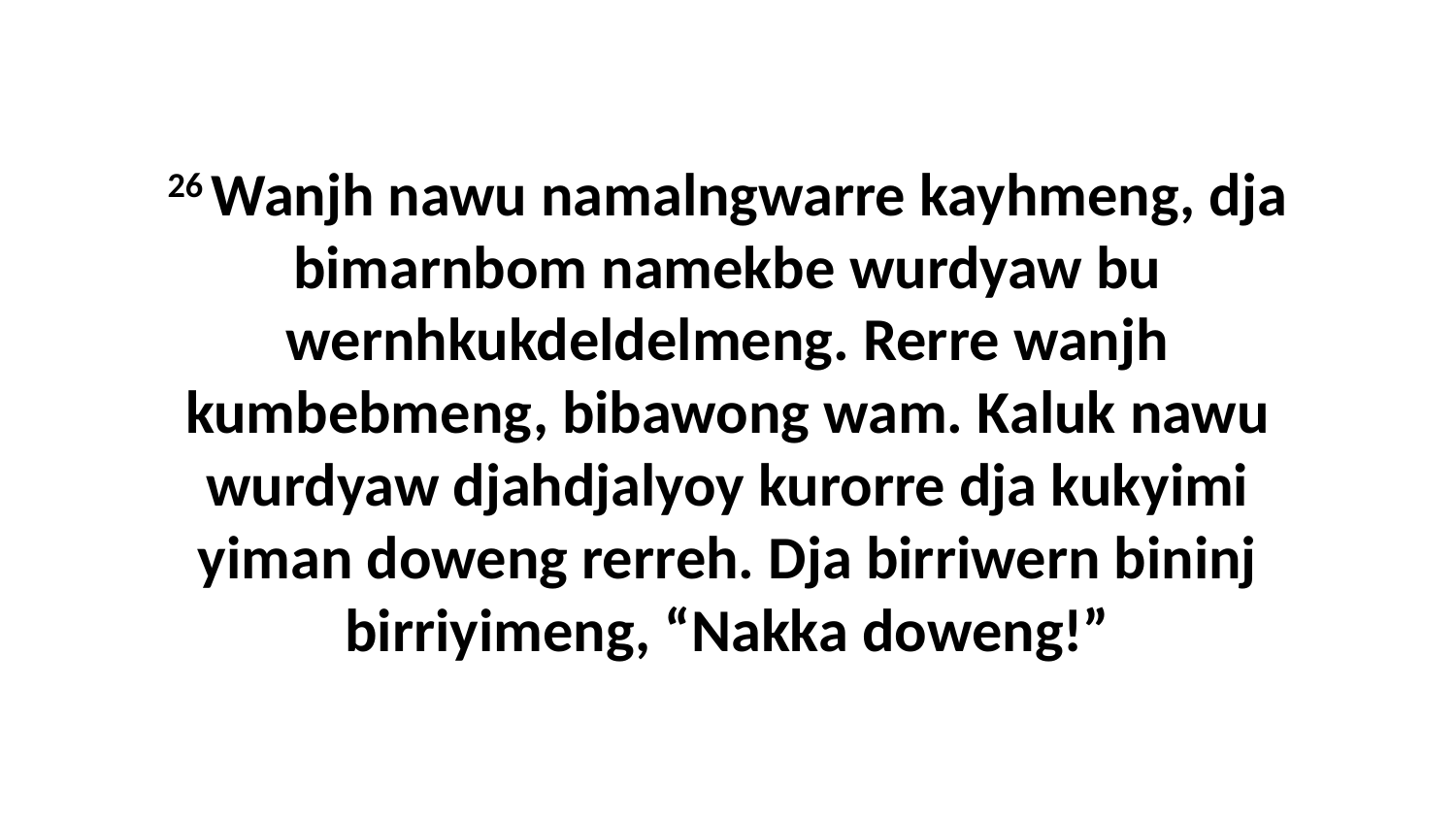

26 Wanjh nawu namalngwarre kayhmeng, dja bimarnbom namekbe wurdyaw bu wernhkukdeldelmeng. Rerre wanjh kumbebmeng, bibawong wam. Kaluk nawu wurdyaw djahdjalyoy kurorre dja kukyimi yiman doweng rerreh. Dja birriwern bininj birriyimeng, “Nakka doweng!”